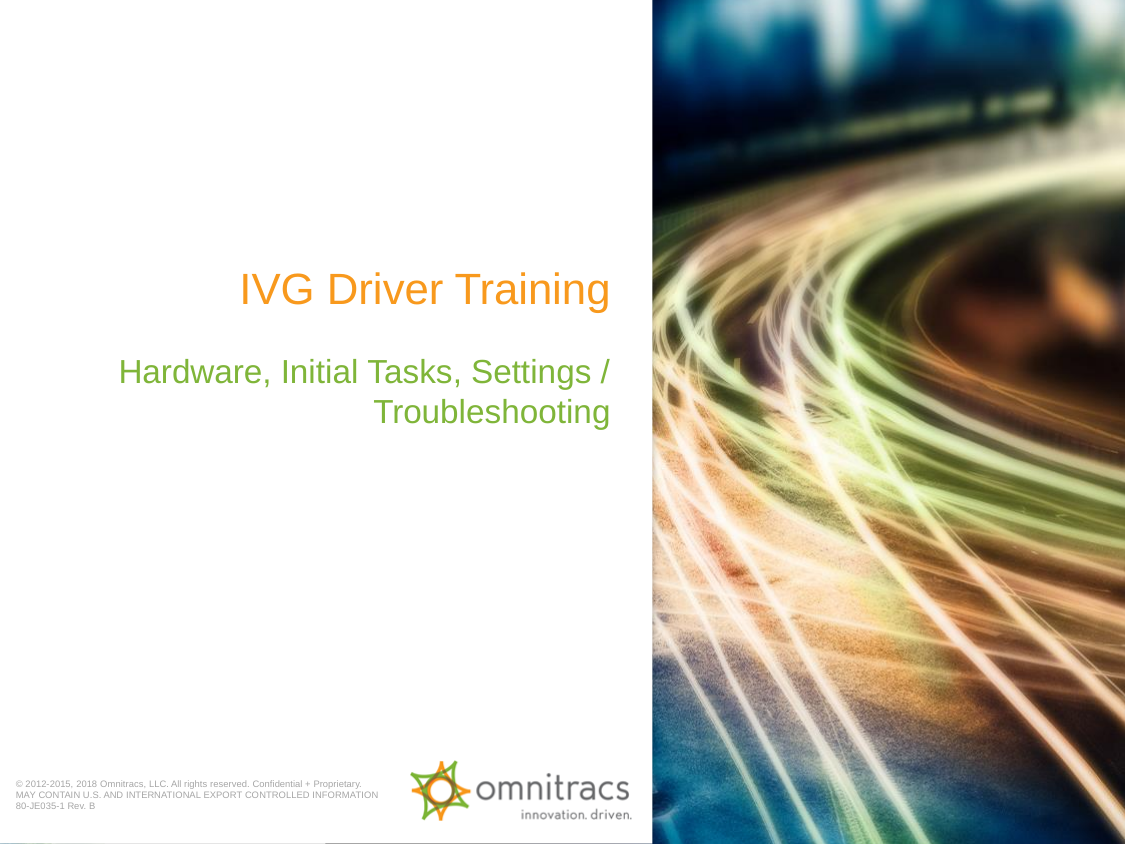

IVG Driver Training
Hardware, Initial Tasks, Settings / Troubleshooting